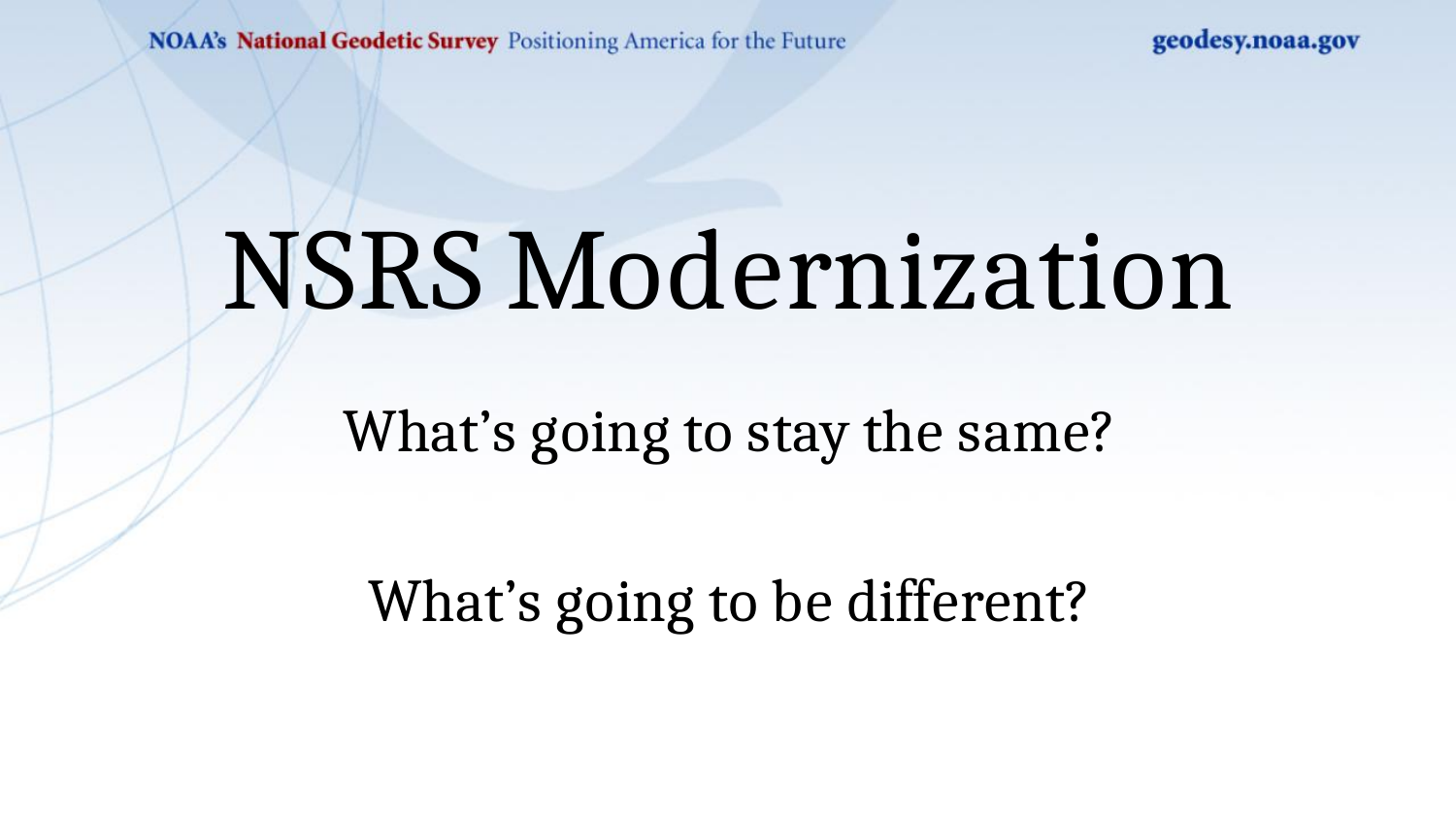

NSRS Modernization
# What’s going to stay the same?
What’s going to be different?